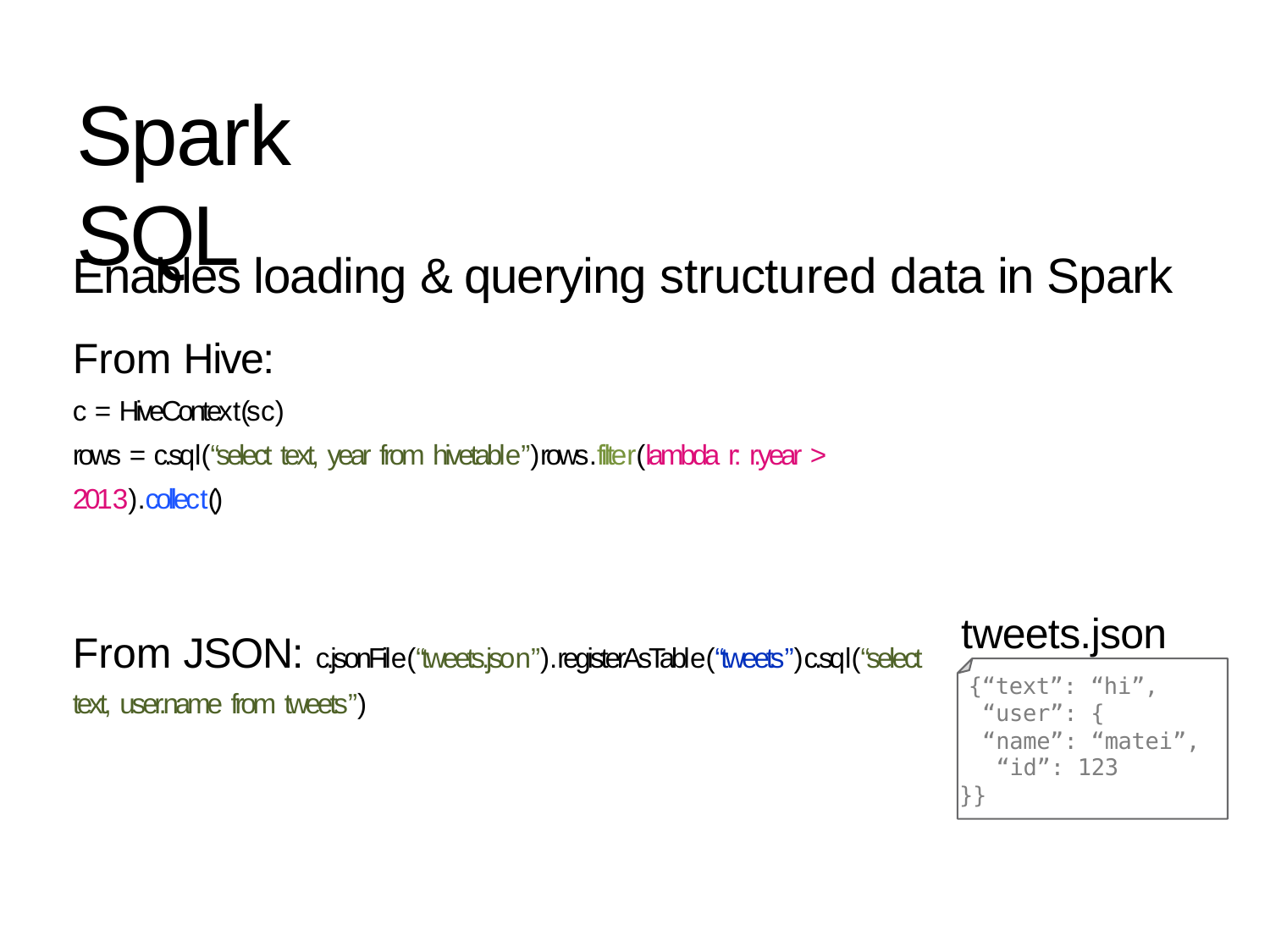

Spark SQL
Enables loading & querying structured data in Spark

From Hive:

c = HiveContext(sc)
rows = c.sql(“select text, year from hivetable”) rows.filter(lambda r: r.year > 2013).collect()
tweets.json

{“text”: “hi”, “user”: {
“name”: “matei”, “id”: 123
}}
From JSON: c.jsonFile(“tweets.json”).registerAsTable(“tweets”) c.sql(“select text, user.name from tweets”)